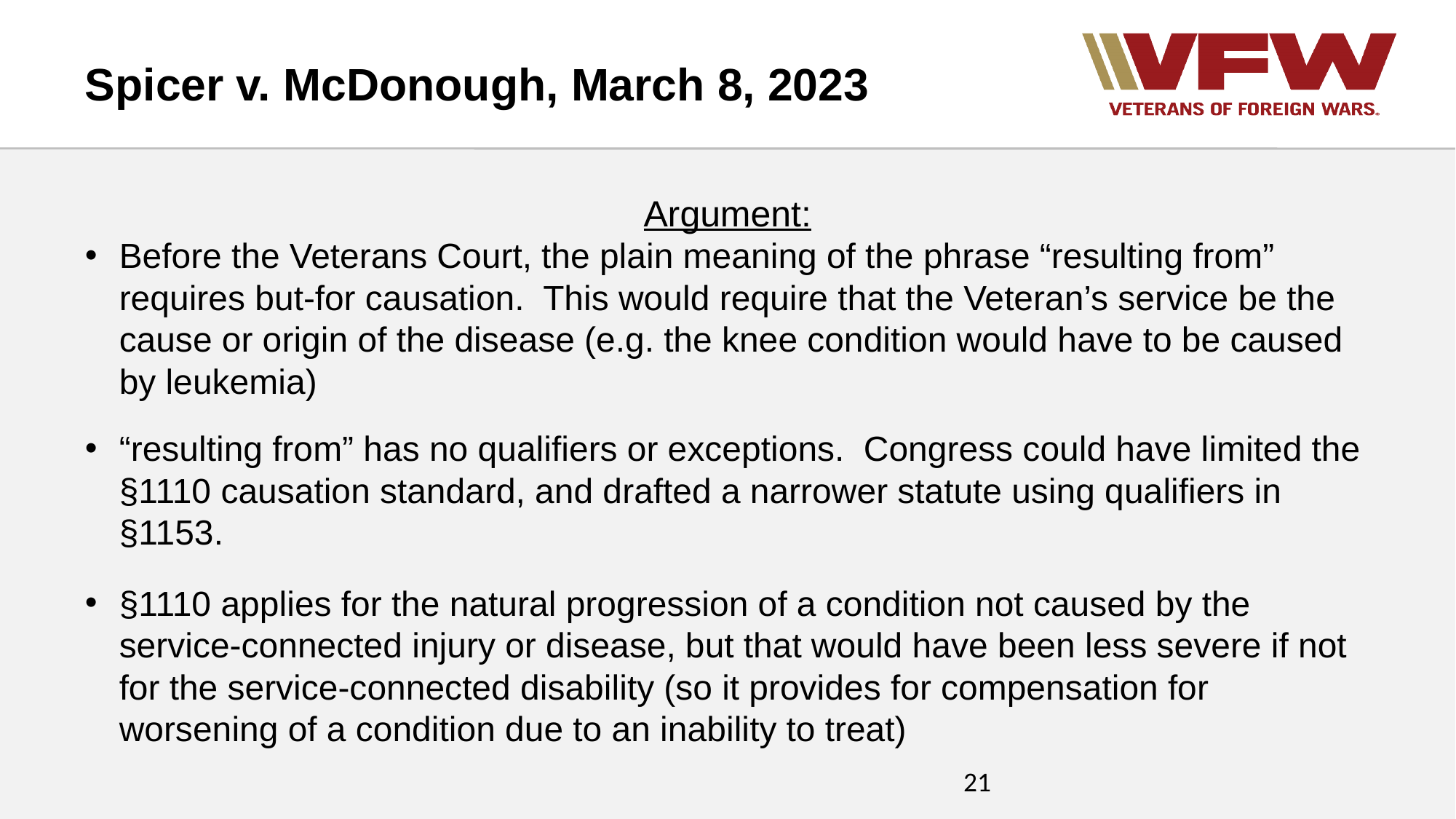

Spicer v. McDonough, March 8, 2023
Argument:
Before the Veterans Court, the plain meaning of the phrase “resulting from” requires but-for causation.  This would require that the Veteran’s service be the cause or origin of the disease (e.g. the knee condition would have to be caused by leukemia)

“resulting from” has no qualifiers or exceptions.  Congress could have limited the §1110 causation standard, and drafted a narrower statute using qualifiers in §1153.

§1110 applies for the natural progression of a condition not caused by the service-connected injury or disease, but that would have been less severe if not for the service-connected disability (so it provides for compensation for worsening of a condition due to an inability to treat)
21